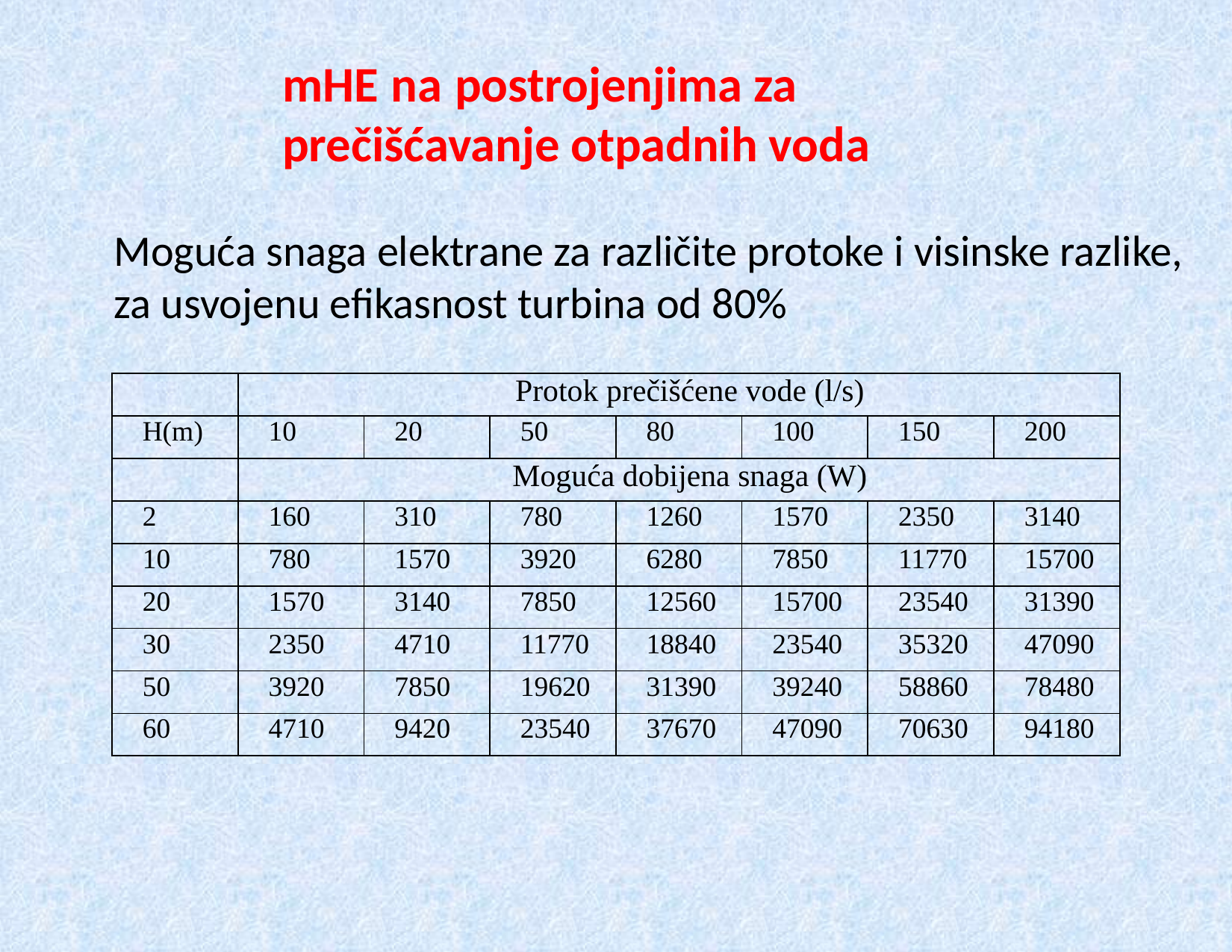

# mHE na postrojenjima za prečišćavanje otpadnih voda
Moguća snaga elektrane za različite protoke i visinske razlike, za usvojenu efikasnost turbina od 80%
|  | Protok prečišćene vode (l/s) |  |  |  |  |  |  |
| --- | --- | --- | --- | --- | --- | --- | --- |
| H(m) | 10 | 20 | 50 | 80 | 100 | 150 | 200 |
|  | Moguća dobijena snaga (W) |  |  |  |  |  |  |
| 2 | 160 | 310 | 780 | 1260 | 1570 | 2350 | 3140 |
| 10 | 780 | 1570 | 3920 | 6280 | 7850 | 11770 | 15700 |
| 20 | 1570 | 3140 | 7850 | 12560 | 15700 | 23540 | 31390 |
| 30 | 2350 | 4710 | 11770 | 18840 | 23540 | 35320 | 47090 |
| 50 | 3920 | 7850 | 19620 | 31390 | 39240 | 58860 | 78480 |
| 60 | 4710 | 9420 | 23540 | 37670 | 47090 | 70630 | 94180 |